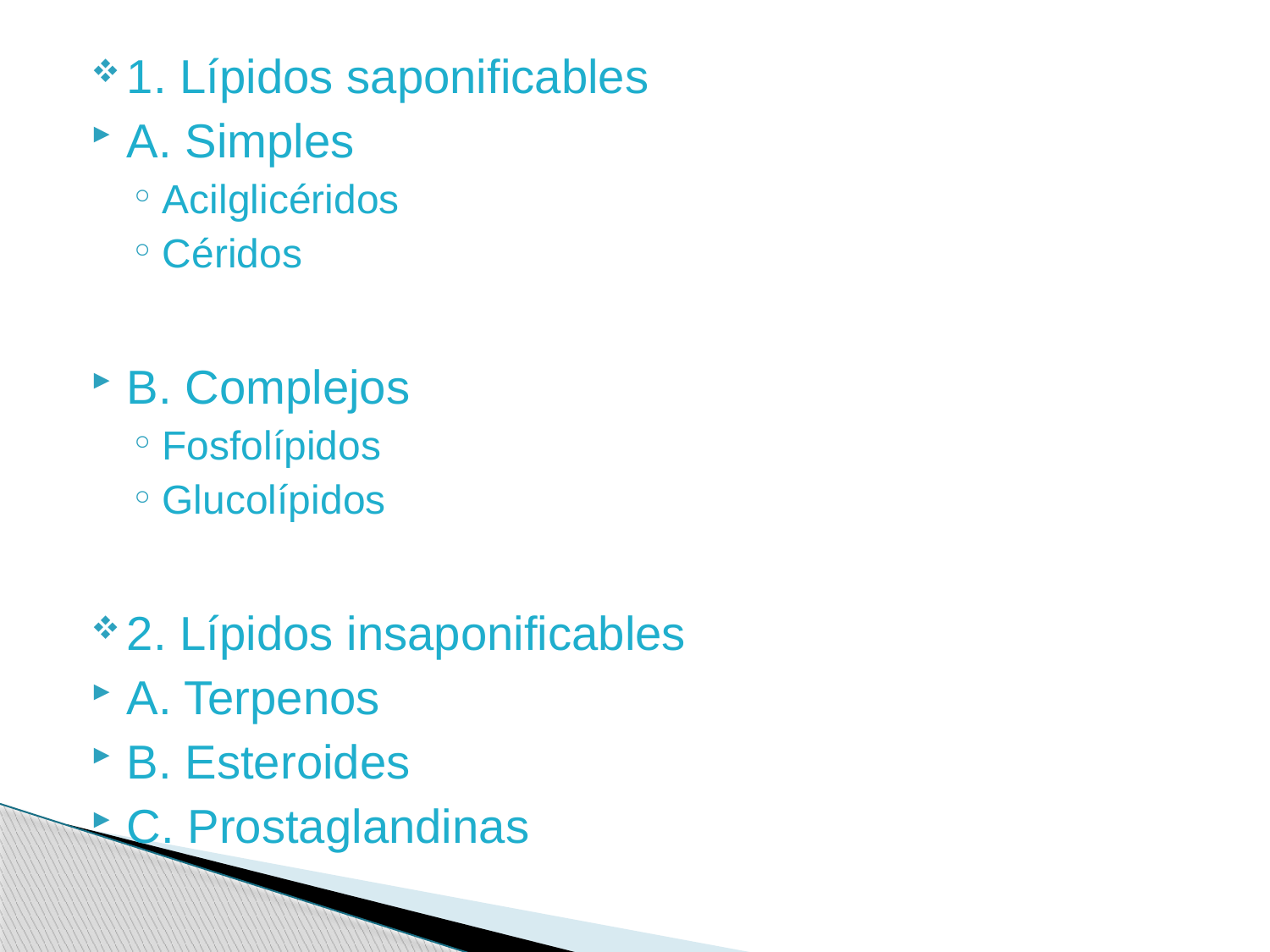

1. Lípidos saponificables
A. Simples
Acilglicéridos
Céridos

B. Complejos
Fosfolípidos
Glucolípidos

2. Lípidos insaponificables
A. Terpenos
B. Esteroides
C. Prostaglandinas